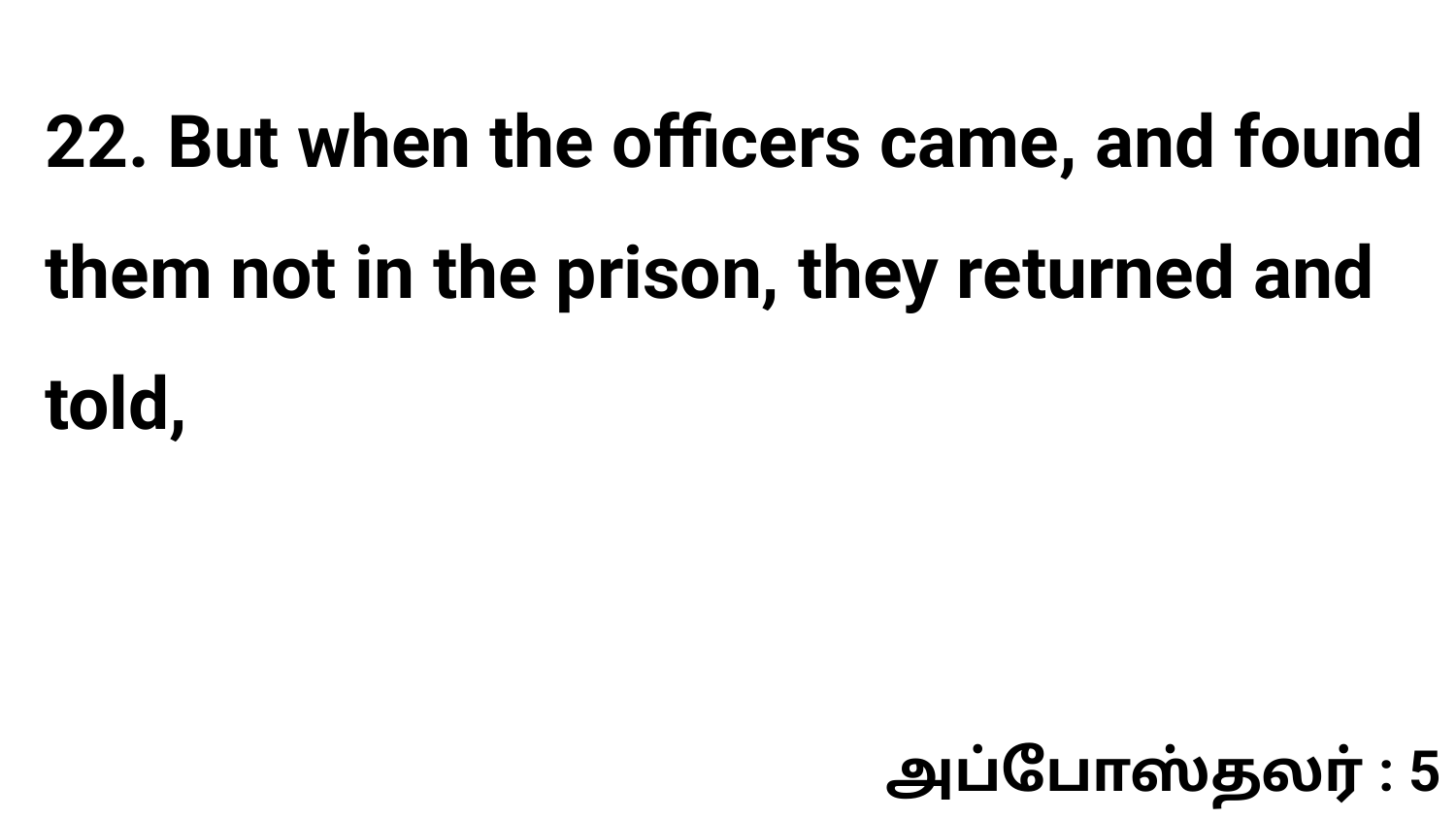

22. But when the officers came, and found them not in the prison, they returned and told,
அப்போஸ்தலர் : 5